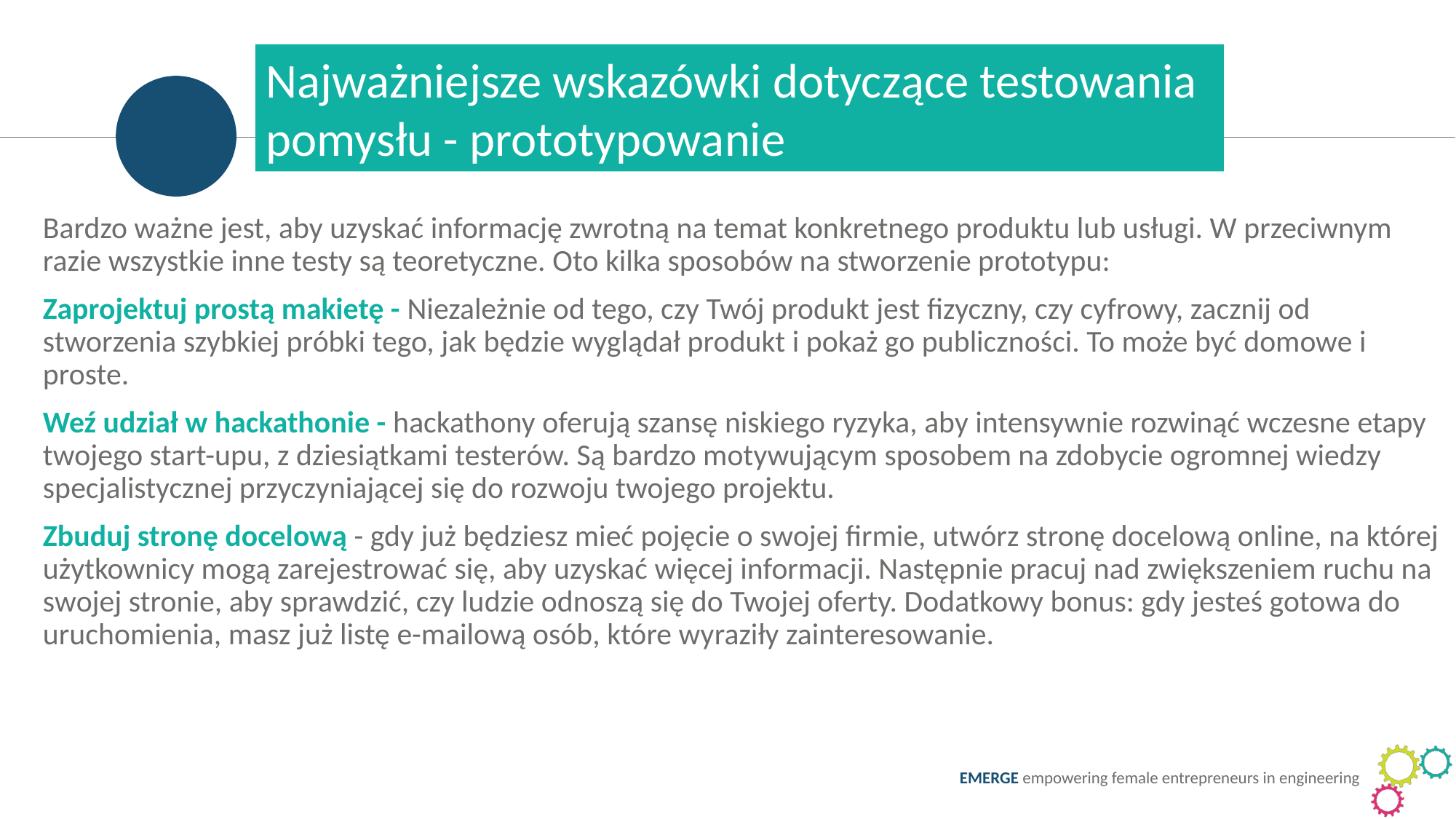

Najważniejsze wskazówki dotyczące testowania pomysłu - prototypowanie
Bardzo ważne jest, aby uzyskać informację zwrotną na temat konkretnego produktu lub usługi. W przeciwnym razie wszystkie inne testy są teoretyczne. Oto kilka sposobów na stworzenie prototypu:
Zaprojektuj prostą makietę - Niezależnie od tego, czy Twój produkt jest fizyczny, czy cyfrowy, zacznij od stworzenia szybkiej próbki tego, jak będzie wyglądał produkt i pokaż go publiczności. To może być domowe i proste.
Weź udział w hackathonie - hackathony oferują szansę niskiego ryzyka, aby intensywnie rozwinąć wczesne etapy twojego start-upu, z dziesiątkami testerów. Są bardzo motywującym sposobem na zdobycie ogromnej wiedzy specjalistycznej przyczyniającej się do rozwoju twojego projektu.
Zbuduj stronę docelową - gdy już będziesz mieć pojęcie o swojej firmie, utwórz stronę docelową online, na której użytkownicy mogą zarejestrować się, aby uzyskać więcej informacji. Następnie pracuj nad zwiększeniem ruchu na swojej stronie, aby sprawdzić, czy ludzie odnoszą się do Twojej oferty. Dodatkowy bonus: gdy jesteś gotowa do uruchomienia, masz już listę e-mailową osób, które wyraziły zainteresowanie.